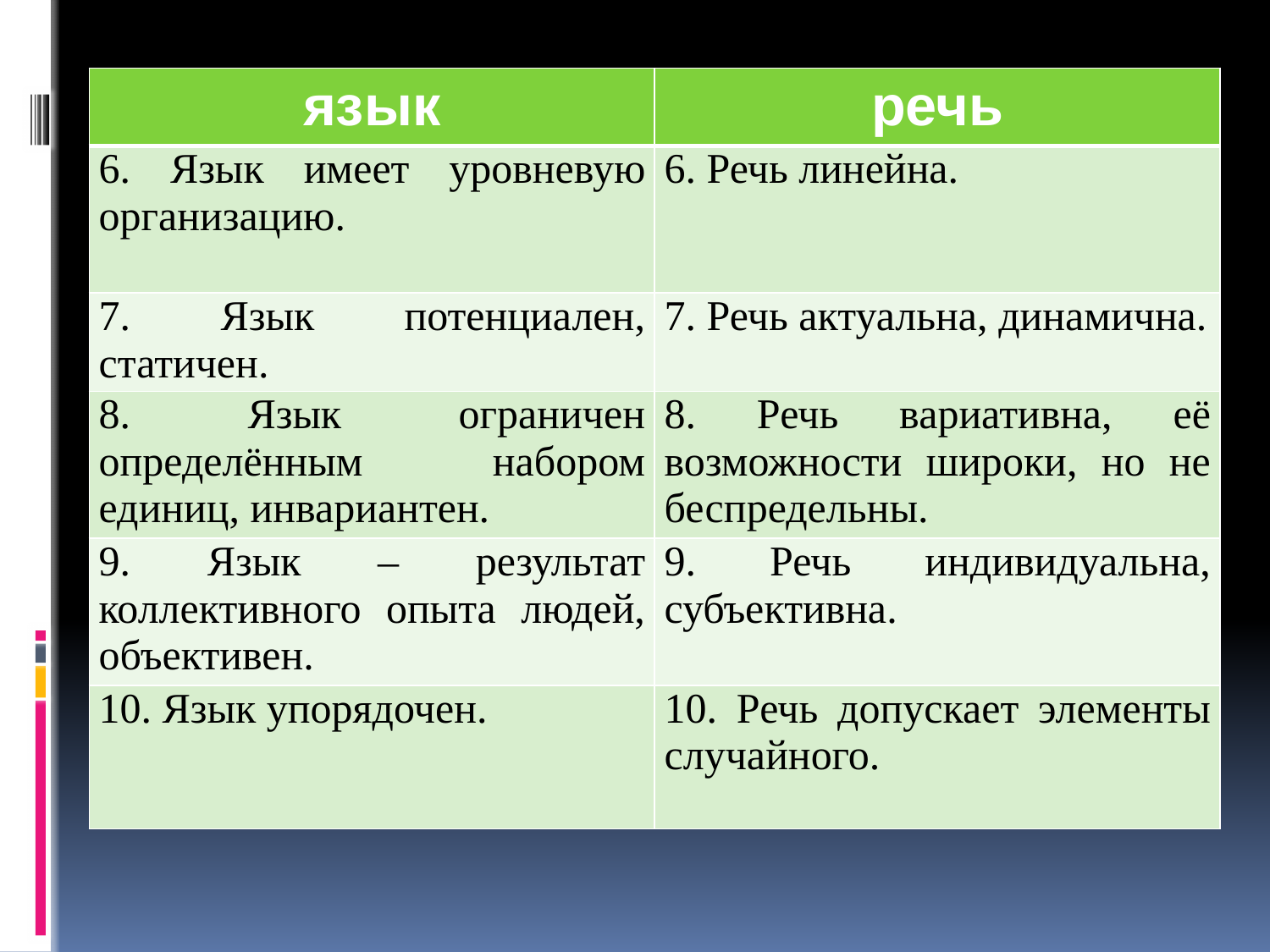

| язык | речь |
| --- | --- |
| 6. Язык имеет уровневую организацию. | 6. Речь линейна. |
| 7. Язык потенциален, статичен. | 7. Речь актуальна, динамична. |
| 8. Язык ограничен определённым набором единиц, инвариантен. | 8. Речь вариативна, её возможности широки, но не беспредельны. |
| 9. Язык – результат коллективного опыта людей, объективен. | 9. Речь индивидуальна, субъективна. |
| 10. Язык упорядочен. | 10. Речь допускает элементы случайного. |